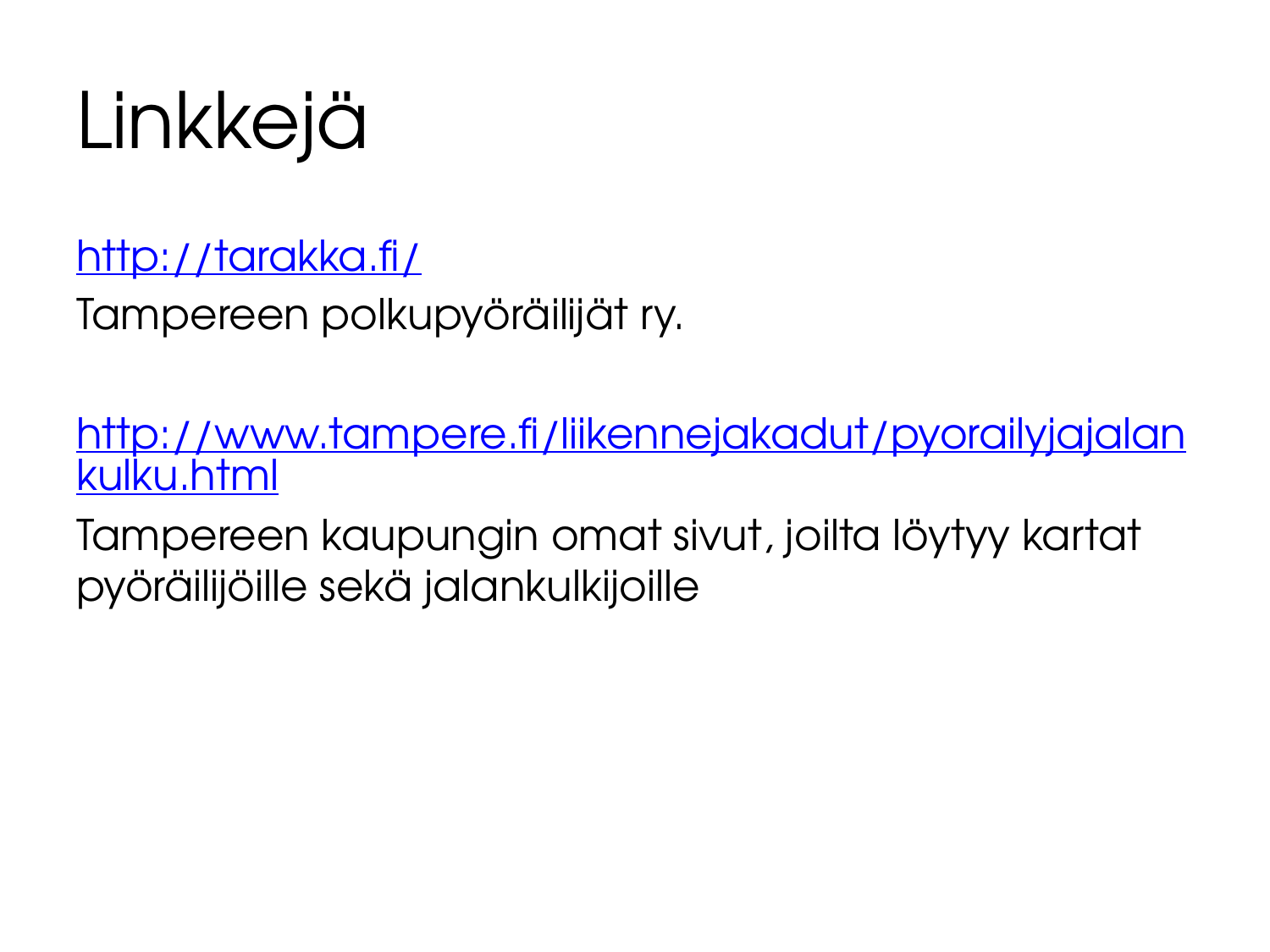

# Linkkejä
http://tarakka.fi/
Tampereen polkupyöräilijät ry.

http://www.tampere.fi/liikennejakadut/pyorailyjajalankulku.html
Tampereen kaupungin omat sivut, joilta löytyy kartat pyöräilijöille sekä jalankulkijoille